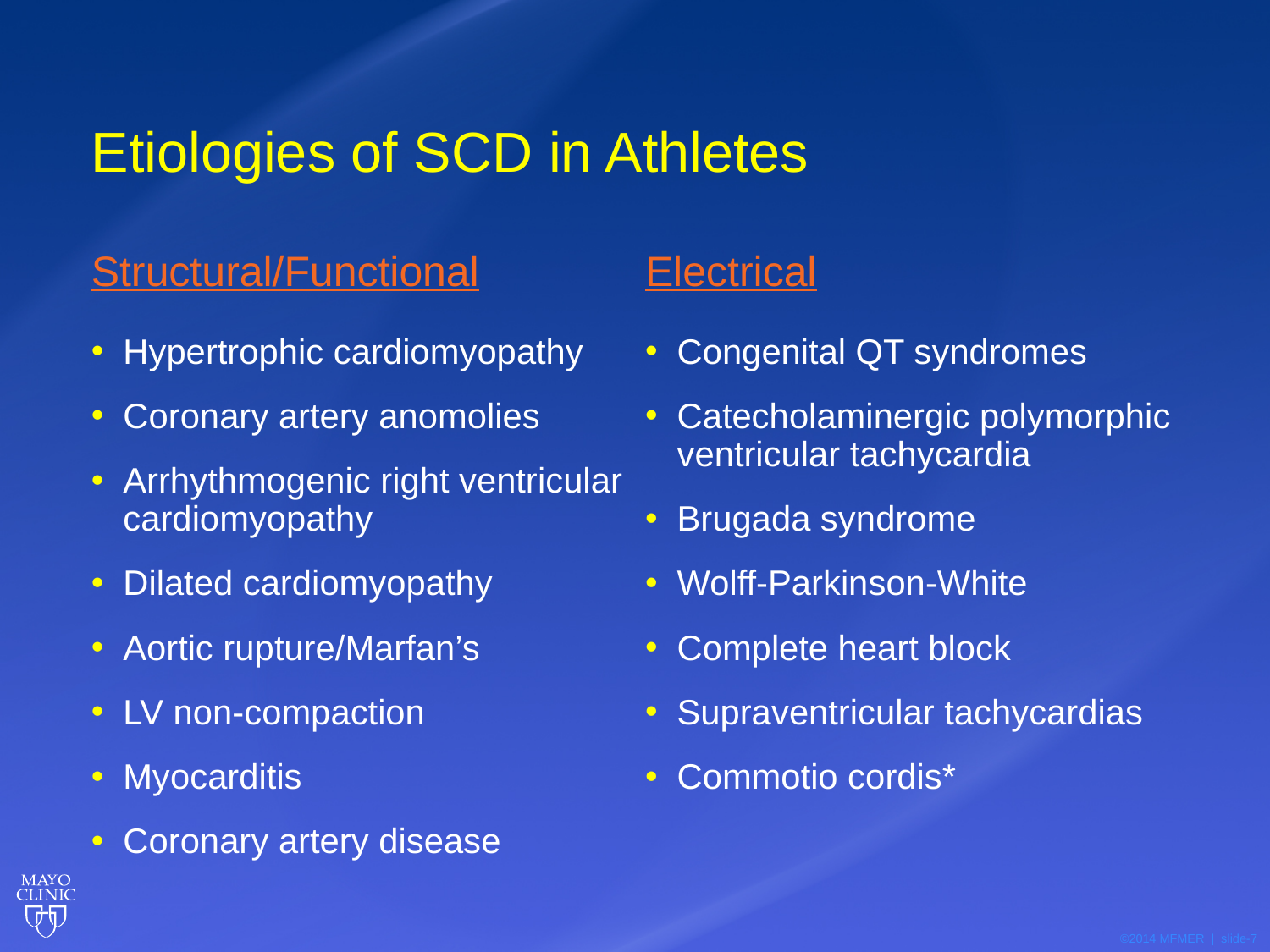

# Etiologies of SCD in Athletes
Structural/Functional
Electrical
Hypertrophic cardiomyopathy
Coronary artery anomolies
Arrhythmogenic right ventricular cardiomyopathy
Dilated cardiomyopathy
Aortic rupture/Marfan’s
LV non-compaction
Myocarditis
Coronary artery disease
Congenital QT syndromes
Catecholaminergic polymorphic ventricular tachycardia
Brugada syndrome
Wolff-Parkinson-White
Complete heart block
Supraventricular tachycardias
Commotio cordis*